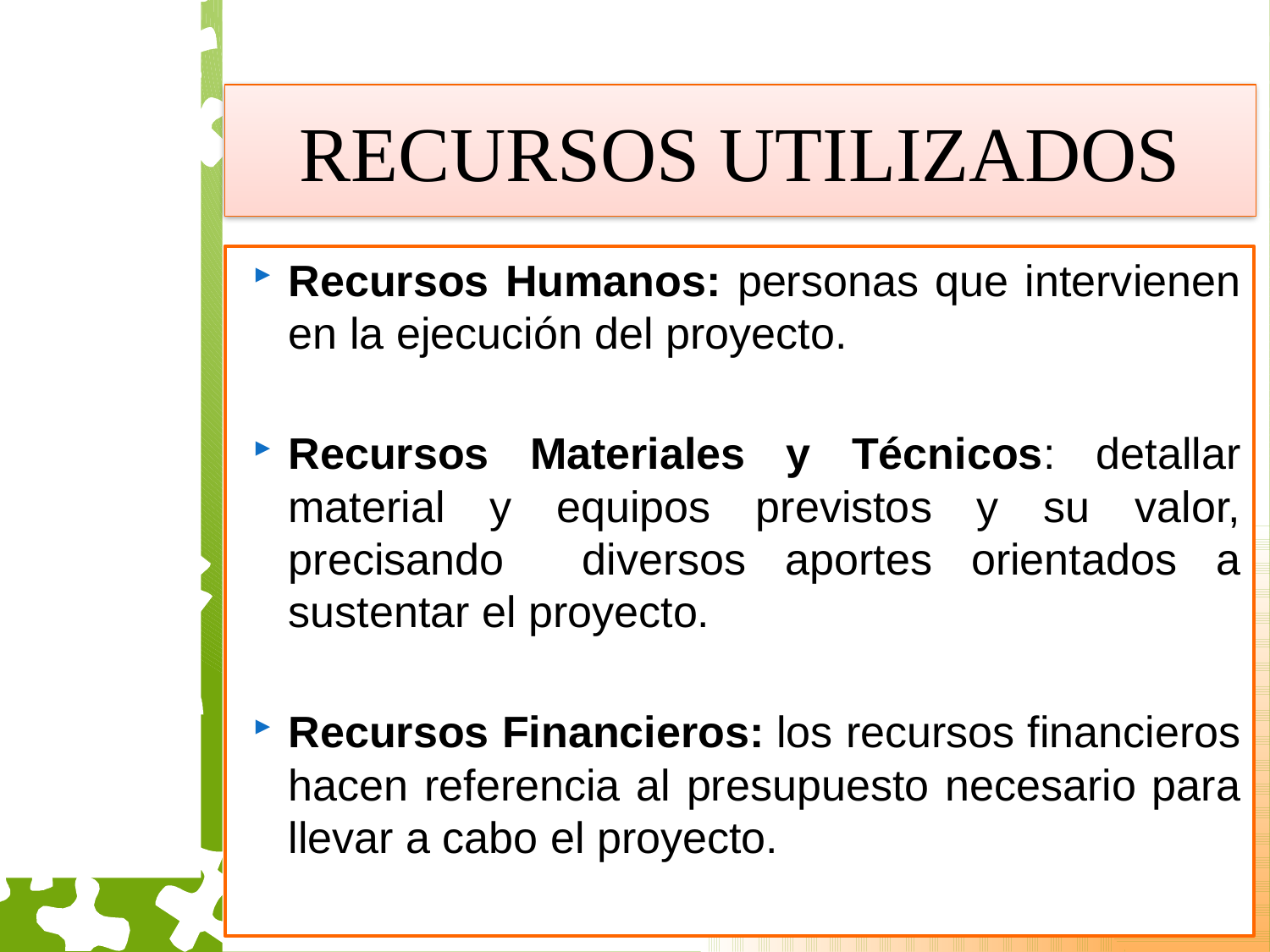

# RECURSOS UTILIZADOS
Recursos Humanos: personas que intervienen en la ejecución del proyecto.

Recursos Materiales y Técnicos: detallar material y equipos previstos y su valor, precisando  diversos aportes orientados a sustentar el proyecto.

Recursos Financieros: los recursos financieros hacen referencia al presupuesto necesario para llevar a cabo el proyecto.